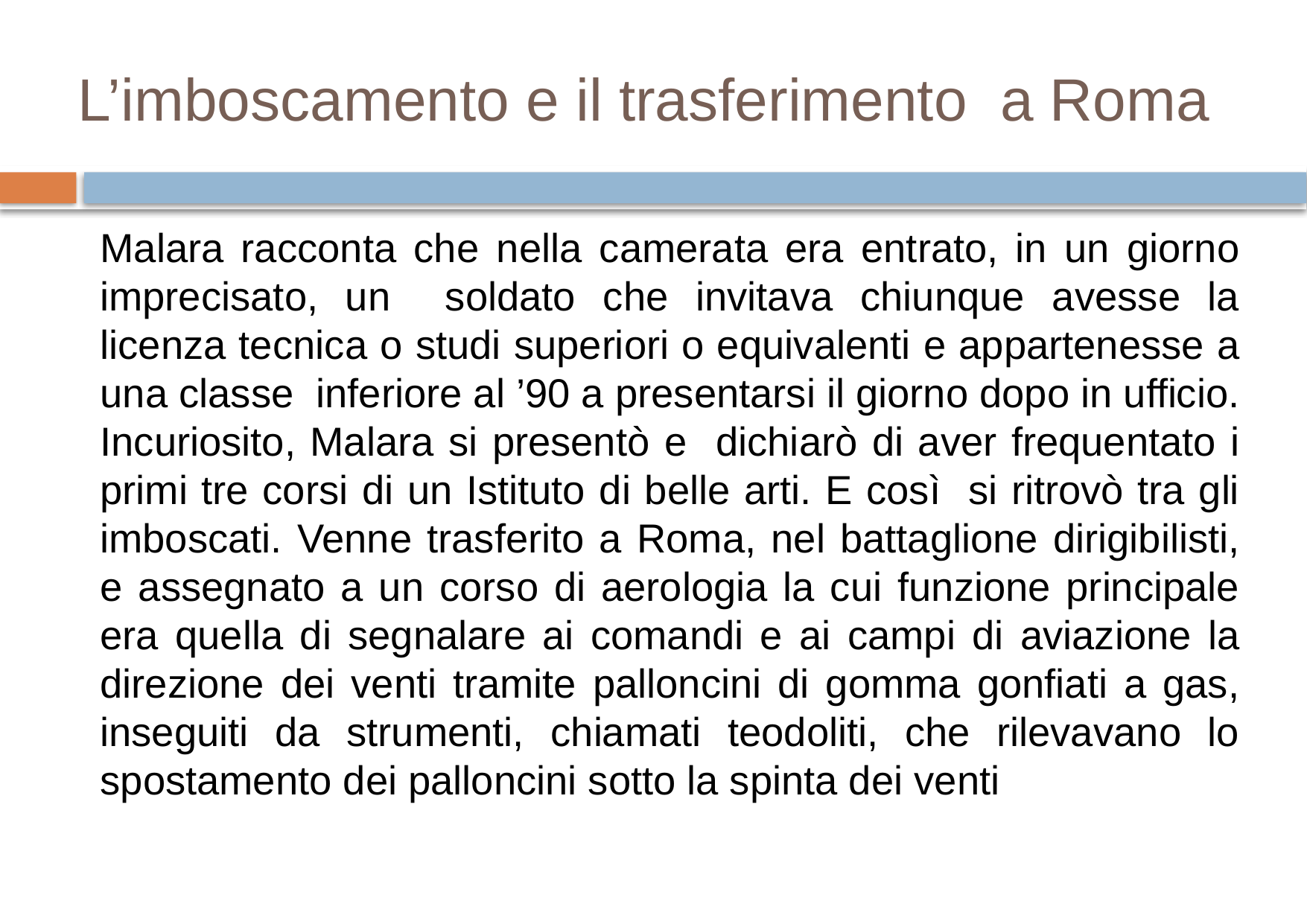

# L’imboscamento e il trasferimento  a Roma
Malara racconta che nella camerata era entrato, in un giorno imprecisato, un  soldato che invitava chiunque avesse la licenza tecnica o studi superiori o equivalenti e appartenesse a una classe  inferiore al ’90 a presentarsi il giorno dopo in ufficio. Incuriosito, Malara si presentò e  dichiarò di aver frequentato i primi tre corsi di un Istituto di belle arti. E così  si ritrovò tra gli imboscati. Venne trasferito a Roma, nel battaglione dirigibilisti, e assegnato a un corso di aerologia la cui funzione principale era quella di segnalare ai comandi e ai campi di aviazione la direzione dei venti tramite palloncini di gomma gonfiati a gas, inseguiti da strumenti, chiamati teodoliti, che rilevavano lo spostamento dei palloncini sotto la spinta dei venti